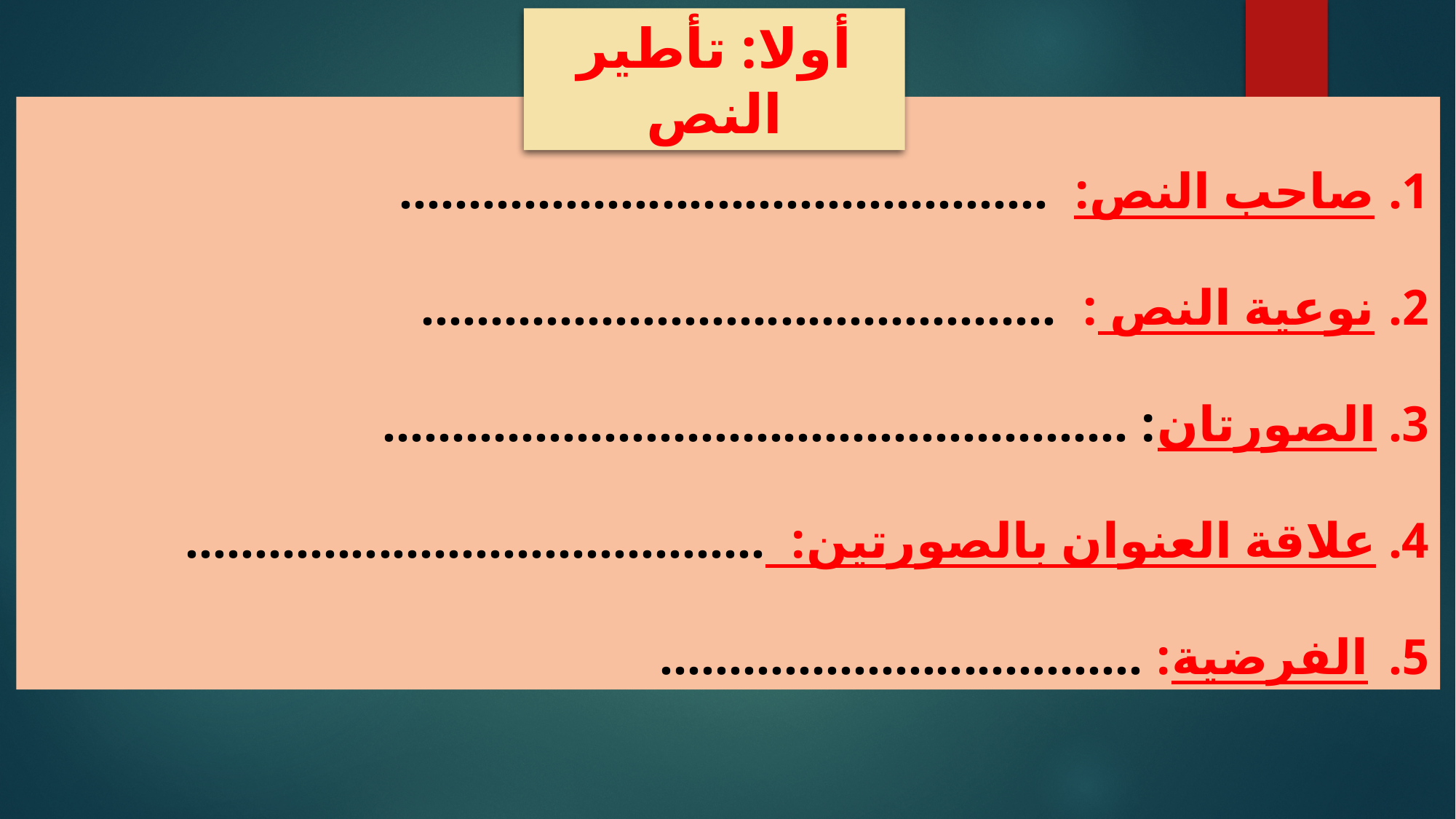

أولا: تأطير النص
صاحب النص:  ...............................................
نوعية النص :  ..............................................
3. الصورتان: ......................................................
4. علاقة العنوان بالصورتين:  ..........................................
الفرضية: ...................................